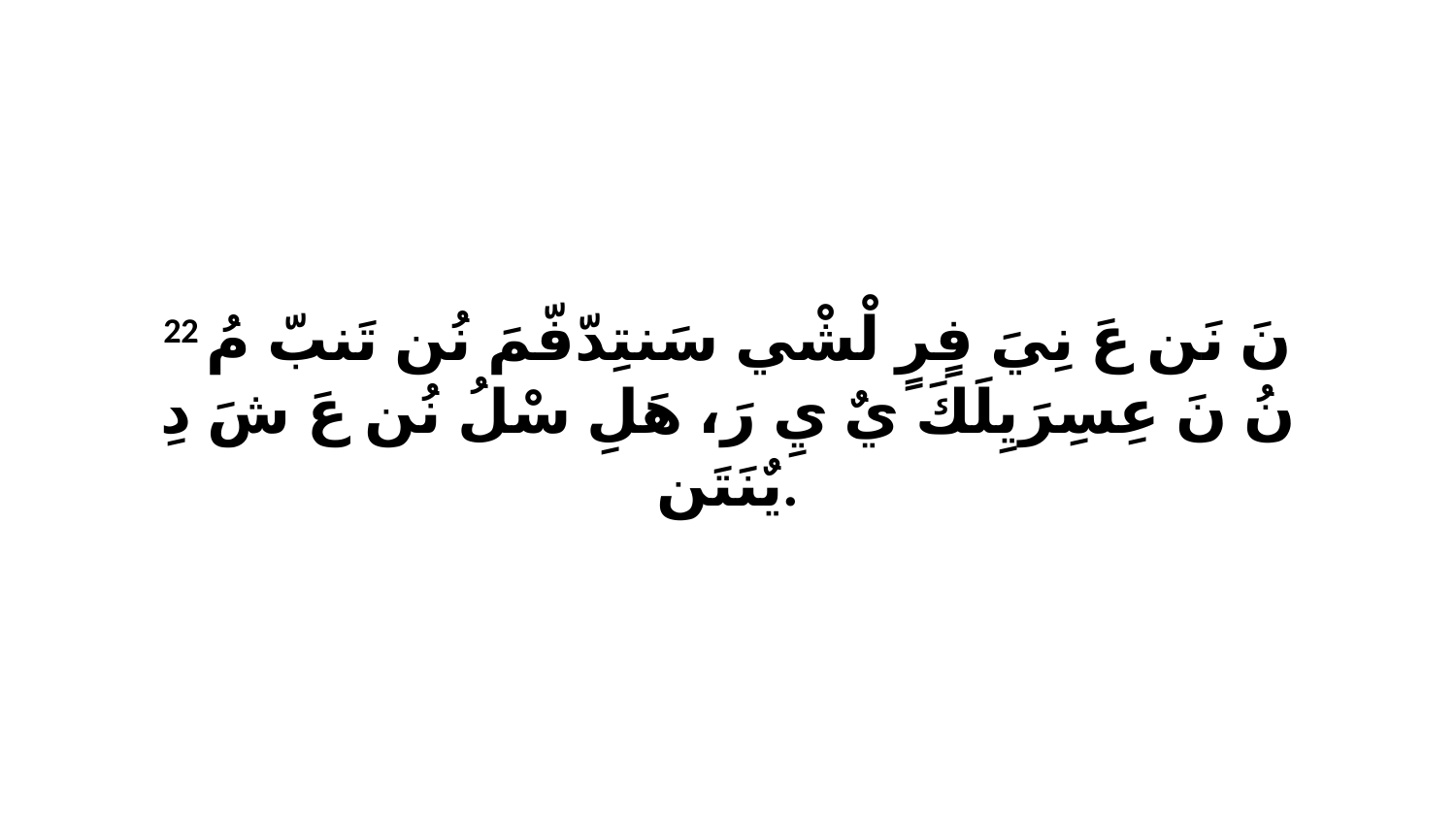

22 نَ نَن عَ نِيَ فٍرٍ لْشْي سَنتِدّفّمَ نُن تَنبّ مُ نُ نَ عِسِرَيِلَكَ يٌ يِ رَ، هَلِ سْلُ نُن عَ شَ دِ يٌنَتَن.